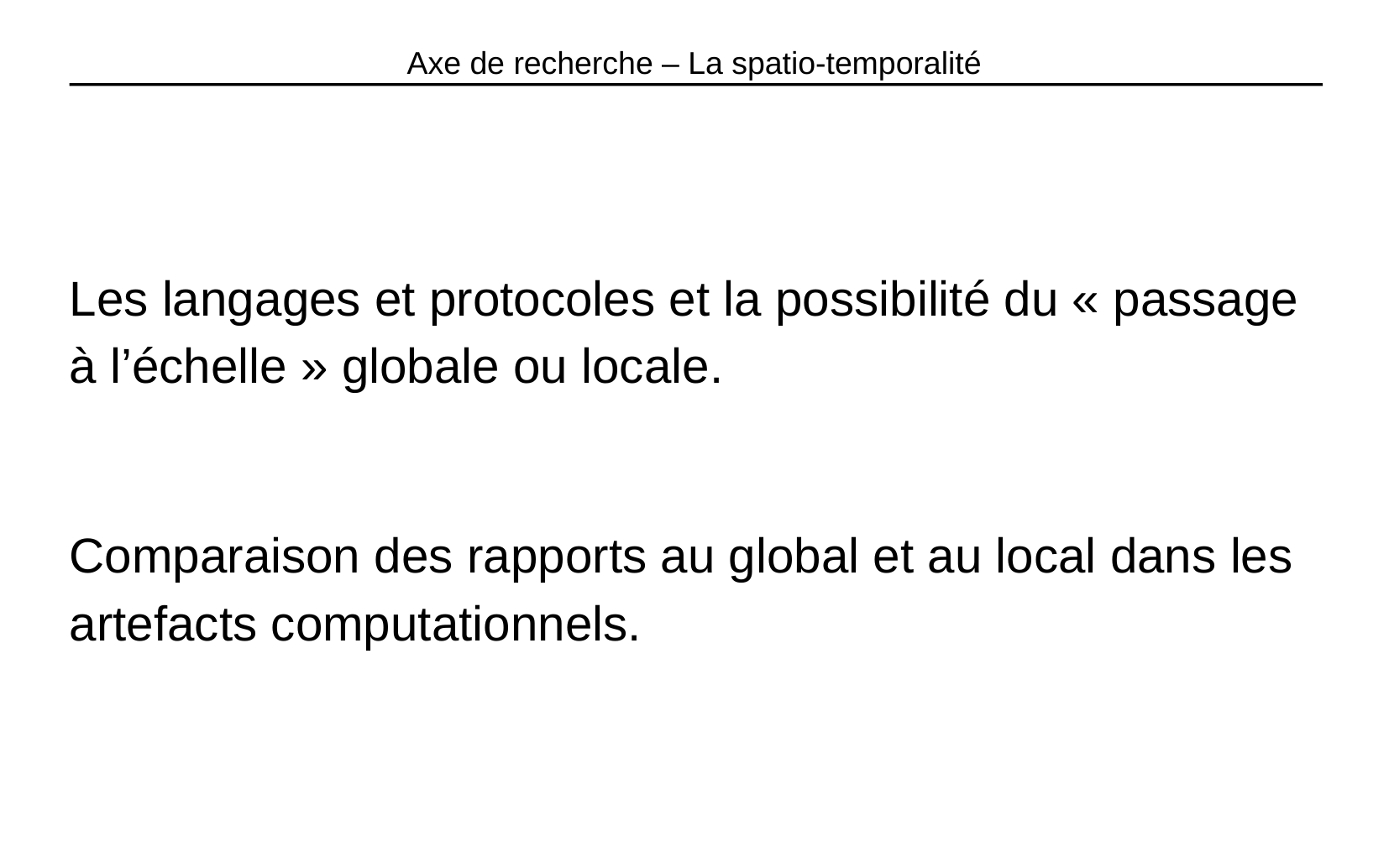

# Axe de recherche – La spatio-temporalité
Les langages et protocoles et la possibilité du « passage à l’échelle » globale ou locale.

Comparaison des rapports au global et au local dans les artefacts computationnels.